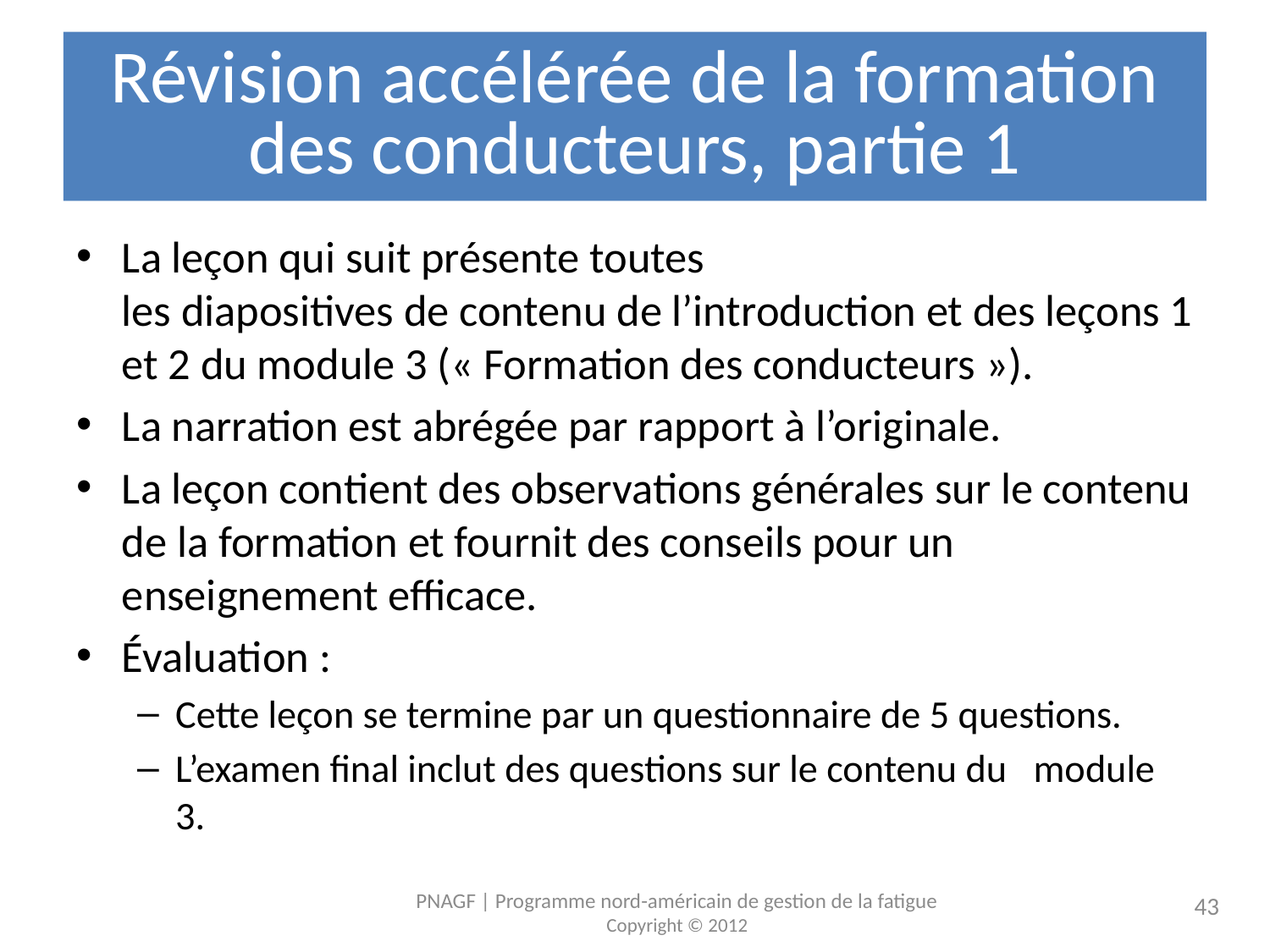

# Révision accélérée de la formation des conducteurs, partie 1
La leçon qui suit présente toutes
les diapositives de contenu de l’introduction et des leçons 1 et 2 du module 3 (« Formation des conducteurs »).
La narration est abrégée par rapport à l’originale.
La leçon contient des observations générales sur le contenu de la formation et fournit des conseils pour un enseignement efficace.
Évaluation :
Cette leçon se termine par un questionnaire de 5 questions.
L’examen final inclut des questions sur le contenu du   module 3.